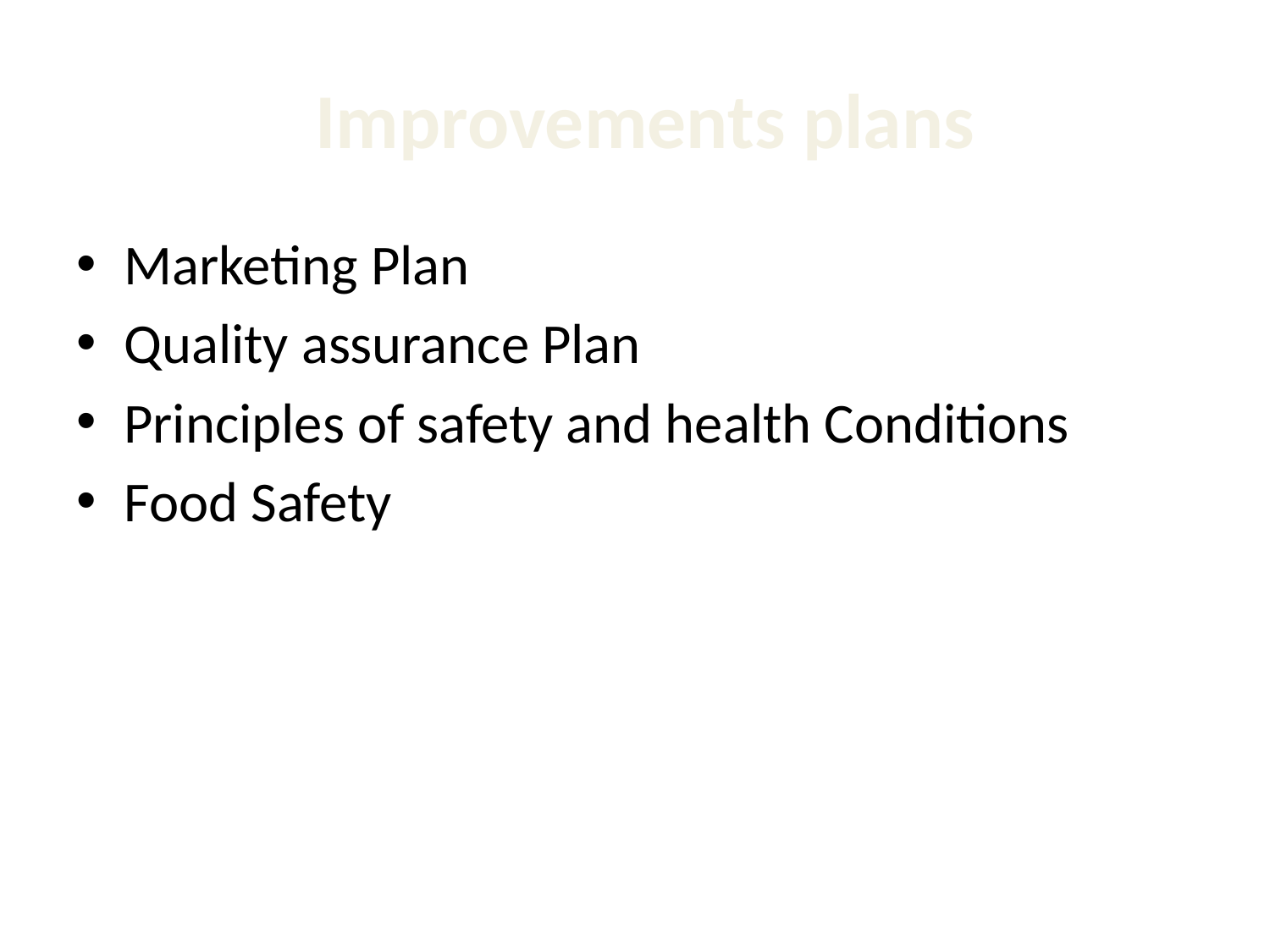

# Improvements plans
Marketing Plan
Quality assurance Plan
Principles of safety and health Conditions
Food Safety